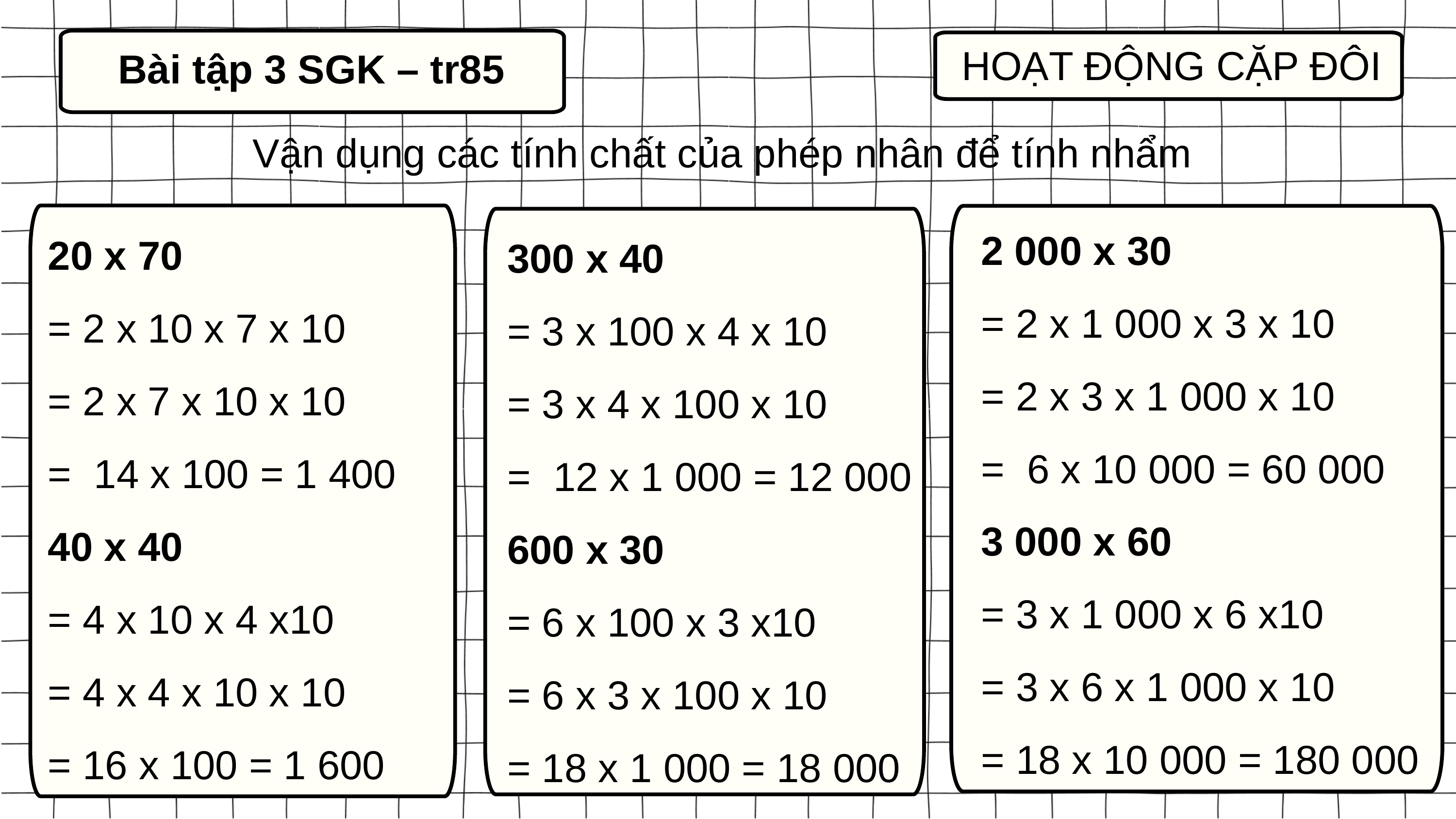

Bài tập 3 SGK – tr85

HOẠT ĐỘNG CẶP ĐÔI
Vận dụng các tính chất của phép nhân để tính nhẩm
2 000 x 30
= 2 x 1 000 x 3 x 10
= 2 x 3 x 1 000 x 10
=  6 x 10 000 = 60 000
3 000 x 60
= 3 x 1 000 x 6 x10
= 3 x 6 x 1 000 x 10
= 18 x 10 000 = 180 000

20 x 70
= 2 x 10 x 7 x 10
= 2 x 7 x 10 x 10
=  14 x 100 = 1 400
40 x 40
= 4 x 10 x 4 x10
= 4 x 4 x 10 x 10
= 16 x 100 = 1 600

300 x 40
= 3 x 100 x 4 x 10
= 3 x 4 x 100 x 10
=  12 x 1 000 = 12 000
600 x 30
= 6 x 100 x 3 x10
= 6 x 3 x 100 x 10
= 18 x 1 000 = 18 000